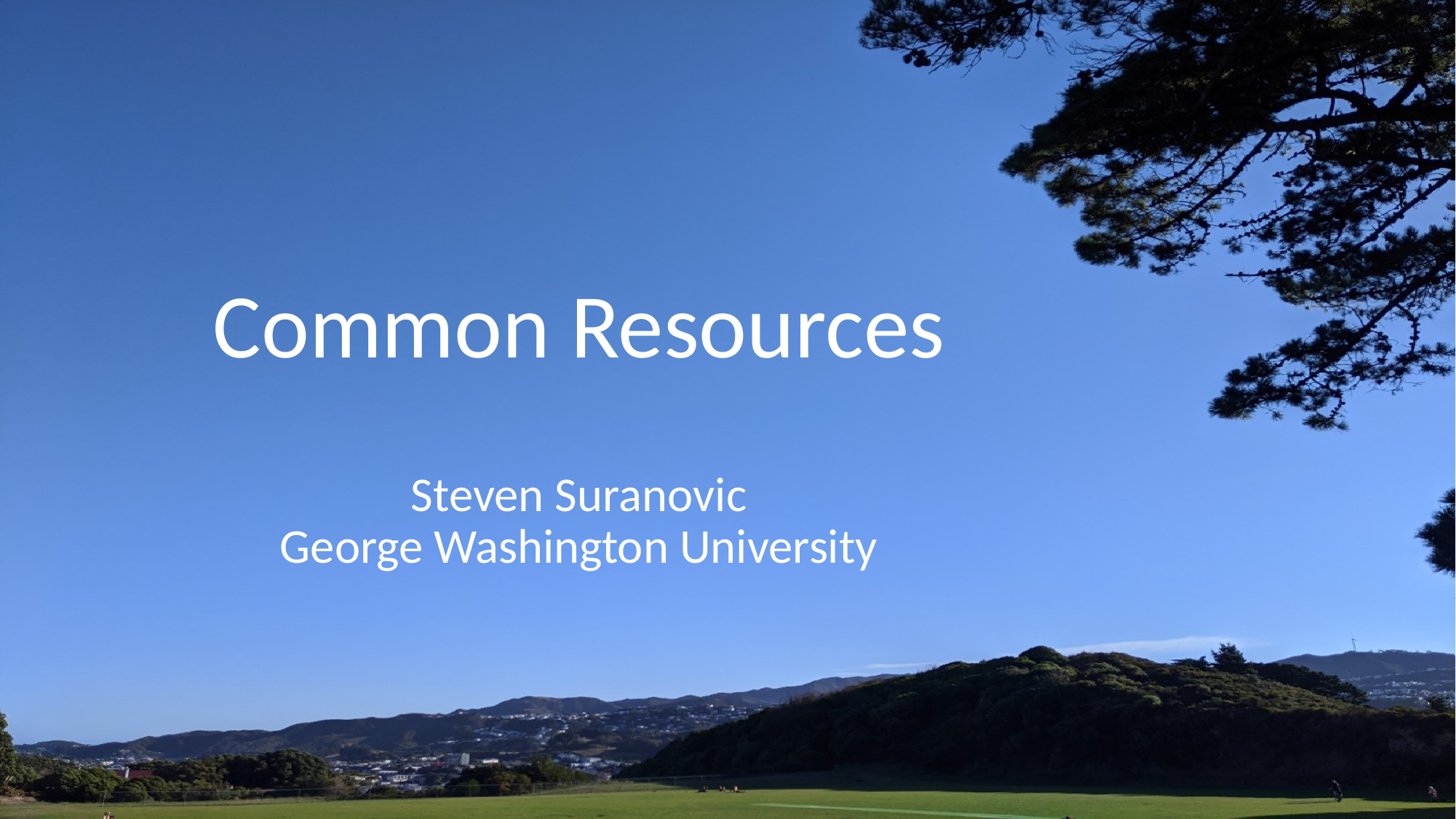

# Common Resources
Steven Suranovic
George Washington University